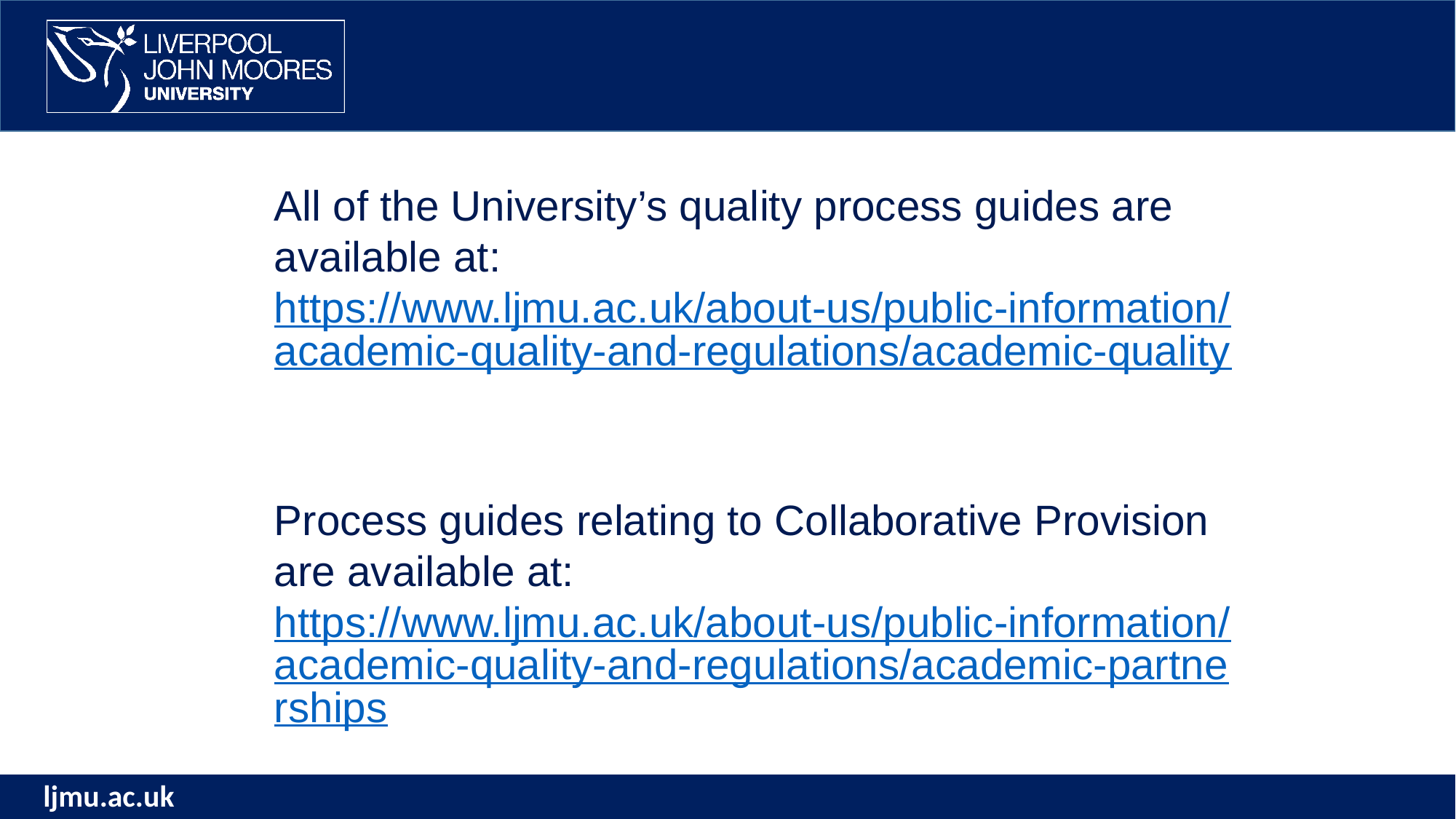

All of the University’s quality process guides are available at: https://www.ljmu.ac.uk/about-us/public-information/academic-quality-and-regulations/academic-quality

Process guides relating to Collaborative Provision are available at: https://www.ljmu.ac.uk/about-us/public-information/academic-quality-and-regulations/academic-partnerships